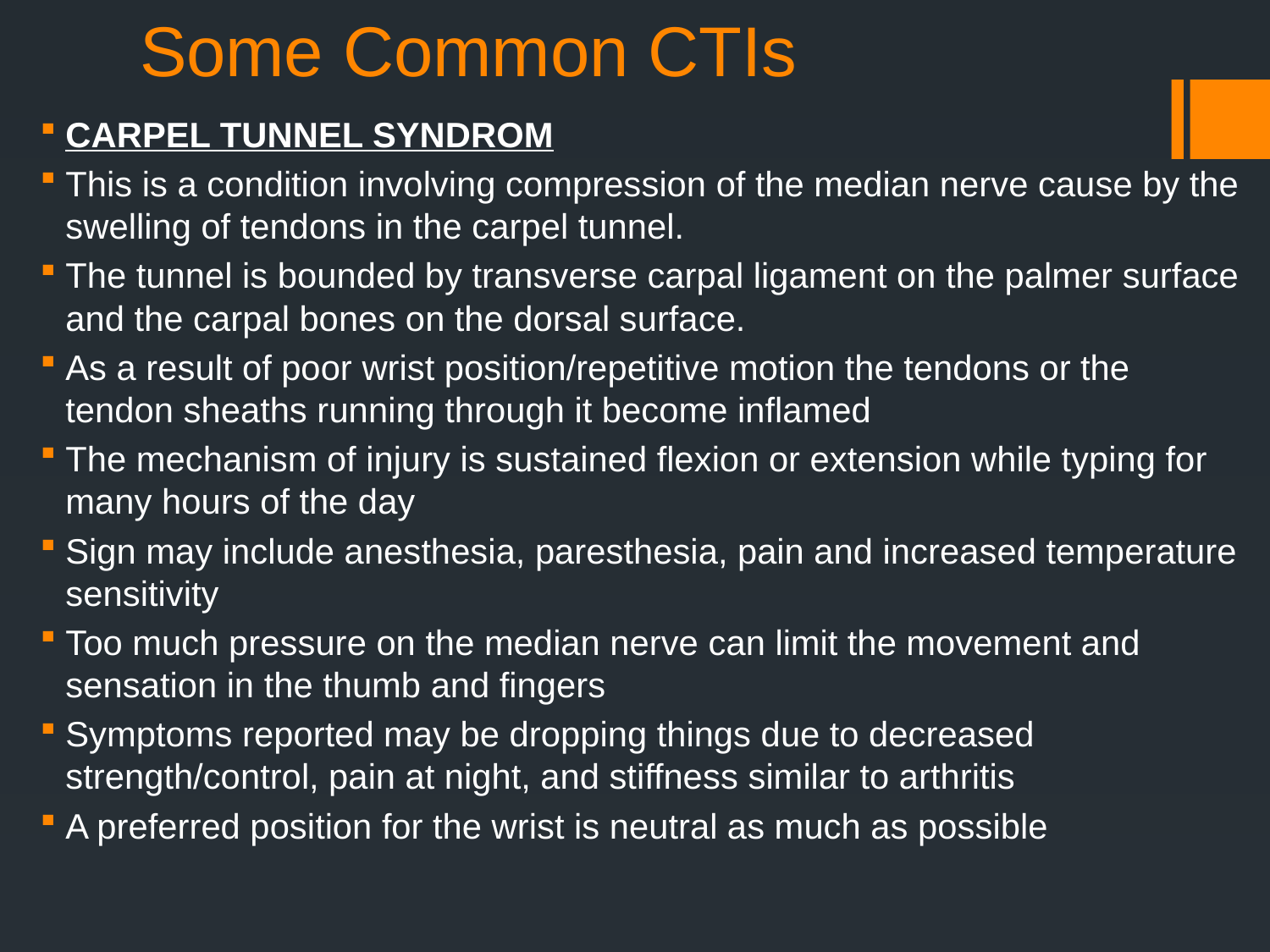

# Some Common CTIs
CARPEL TUNNEL SYNDROM
This is a condition involving compression of the median nerve cause by the swelling of tendons in the carpel tunnel.
The tunnel is bounded by transverse carpal ligament on the palmer surface and the carpal bones on the dorsal surface.
As a result of poor wrist position/repetitive motion the tendons or the tendon sheaths running through it become inflamed
The mechanism of injury is sustained flexion or extension while typing for many hours of the day
Sign may include anesthesia, paresthesia, pain and increased temperature sensitivity
Too much pressure on the median nerve can limit the movement and sensation in the thumb and fingers
Symptoms reported may be dropping things due to decreased strength/control, pain at night, and stiffness similar to arthritis
A preferred position for the wrist is neutral as much as possible